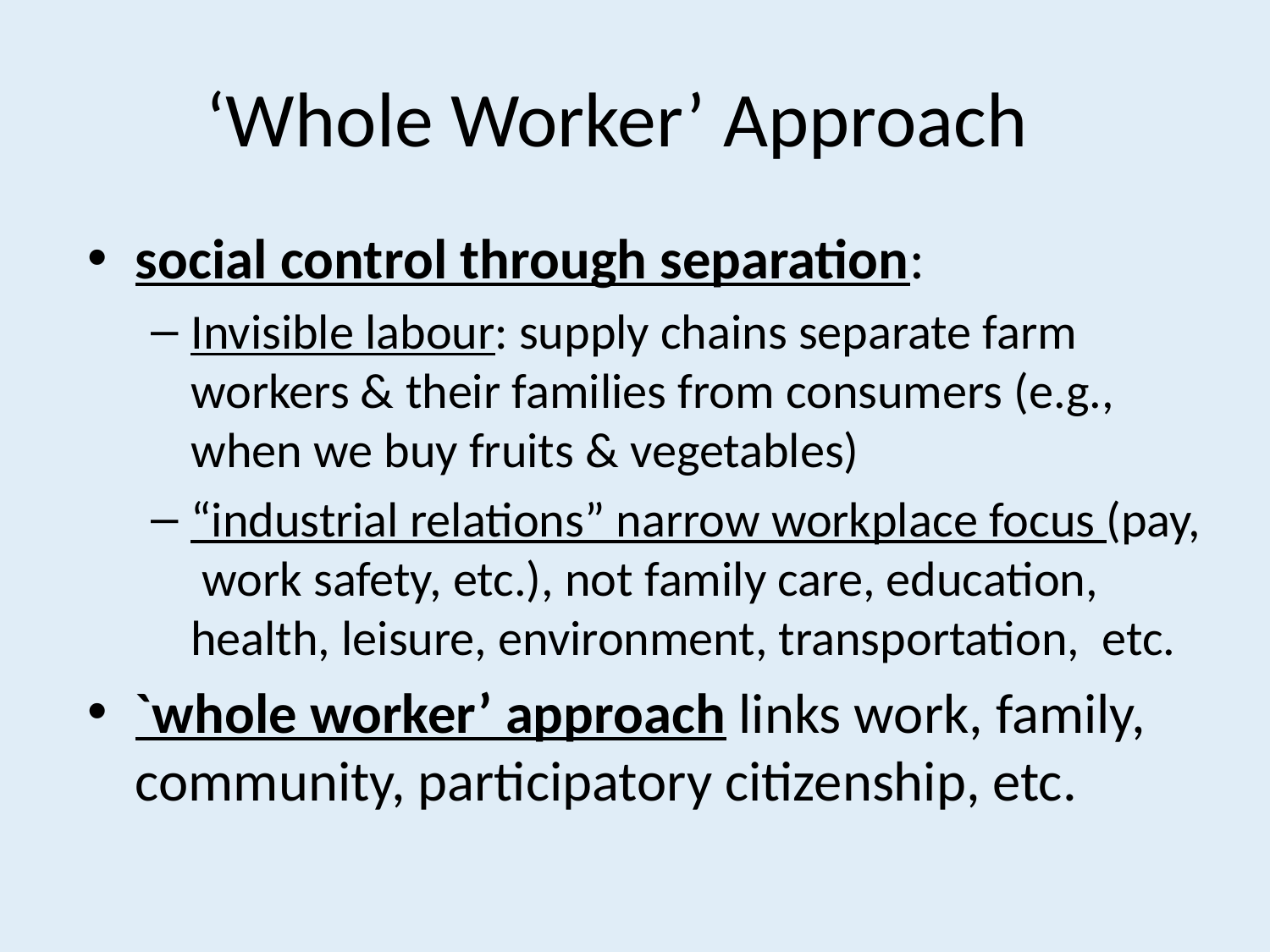

# ‘Whole Worker’ Approach
social control through separation:
Invisible labour: supply chains separate farm workers & their families from consumers (e.g., when we buy fruits & vegetables)
“industrial relations” narrow workplace focus (pay,  work safety, etc.), not family care, education, health, leisure, environment, transportation,  etc.
`whole worker’ approach links work, family, community, participatory citizenship, etc.